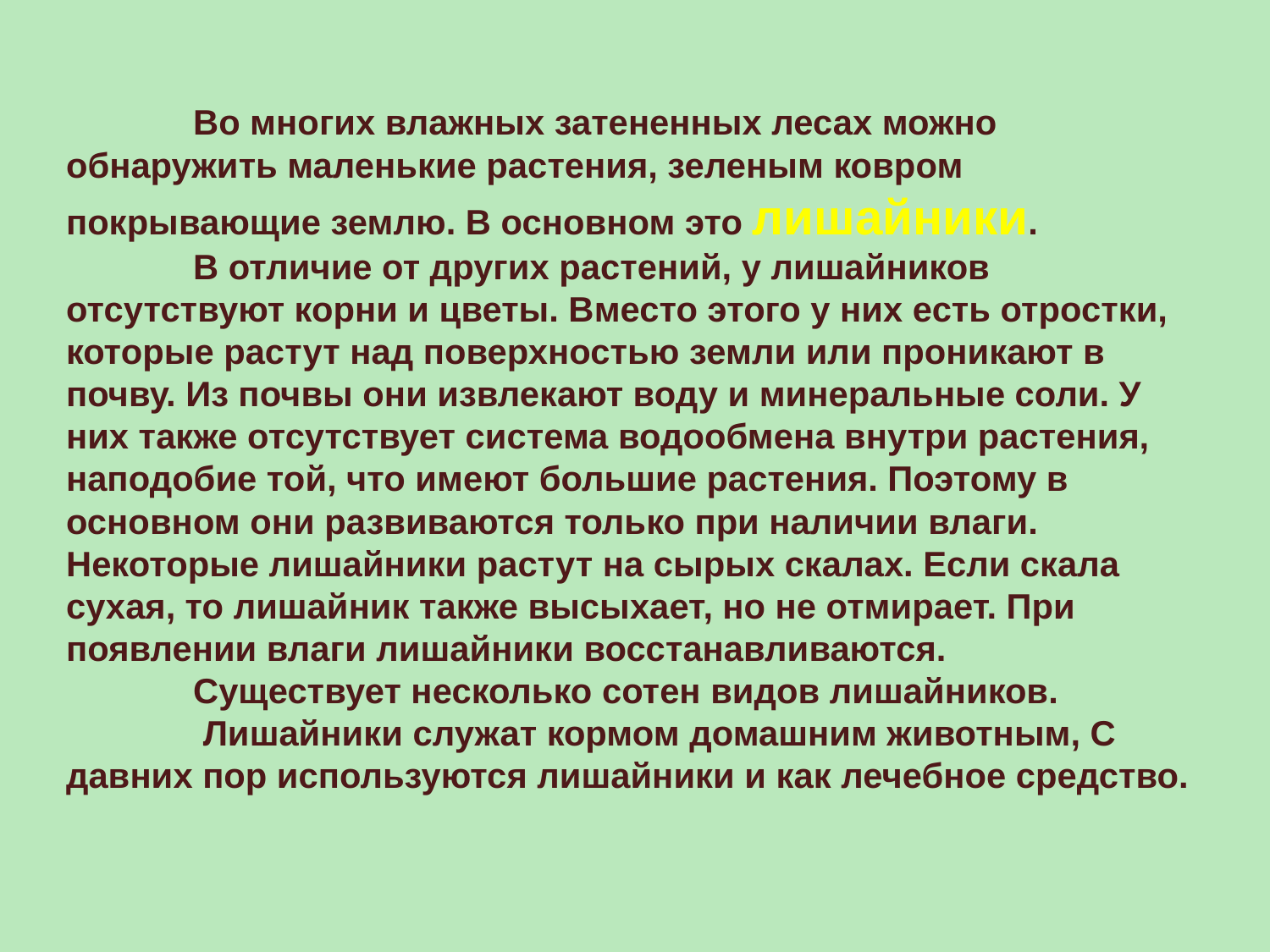

Во многих влажных затененных лесах можно обнаружить маленькие растения, зеленым ковром покрывающие землю. В основном это лишайники.
	В отличие от других растений, у лишайников отсутствуют корни и цветы. Вместо этого у них есть отростки, которые растут над поверхностью земли или проникают в почву. Из почвы они извлекают воду и минеральные соли. У них также отсутствует система водообмена внутри растения, наподобие той, что имеют большие растения. Поэтому в основном они развиваются только при наличии влаги. Некоторые лишайники растут на сырых скалах. Если скала сухая, то лишайник также высыхает, но не отмирает. При появлении влаги лишайники восстанавливаются.
	Существует несколько сотен видов лишайников.
	 Лишайники служат кормом домашним животным, С давних пор используются лишайники и как лечебное средство.